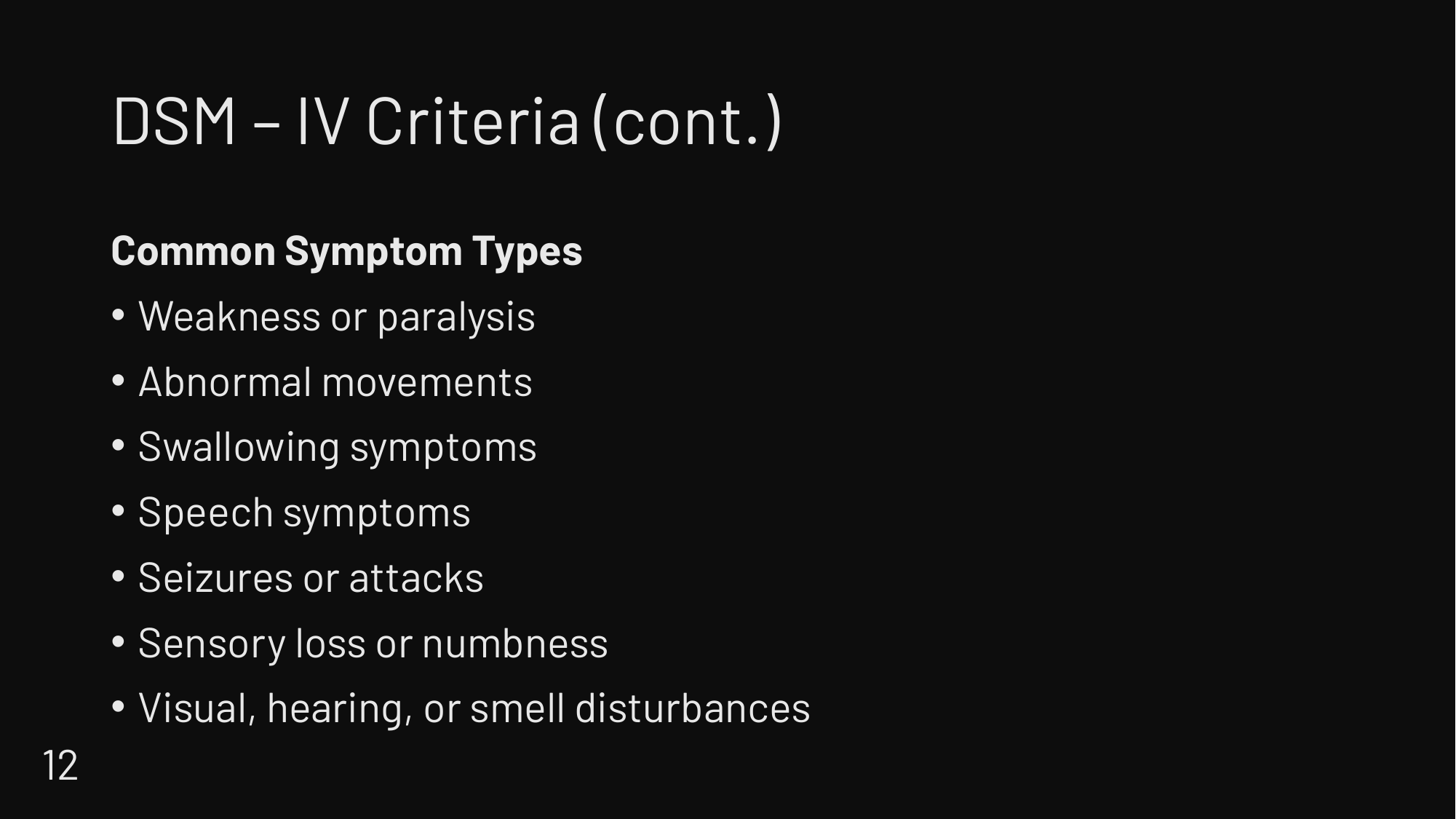

# DSM – IV Criteria (cont.)
Common Symptom Types
Weakness or paralysis
Abnormal movements
Swallowing symptoms
Speech symptoms
Seizures or attacks
Sensory loss or numbness
Visual, hearing, or smell disturbances
12